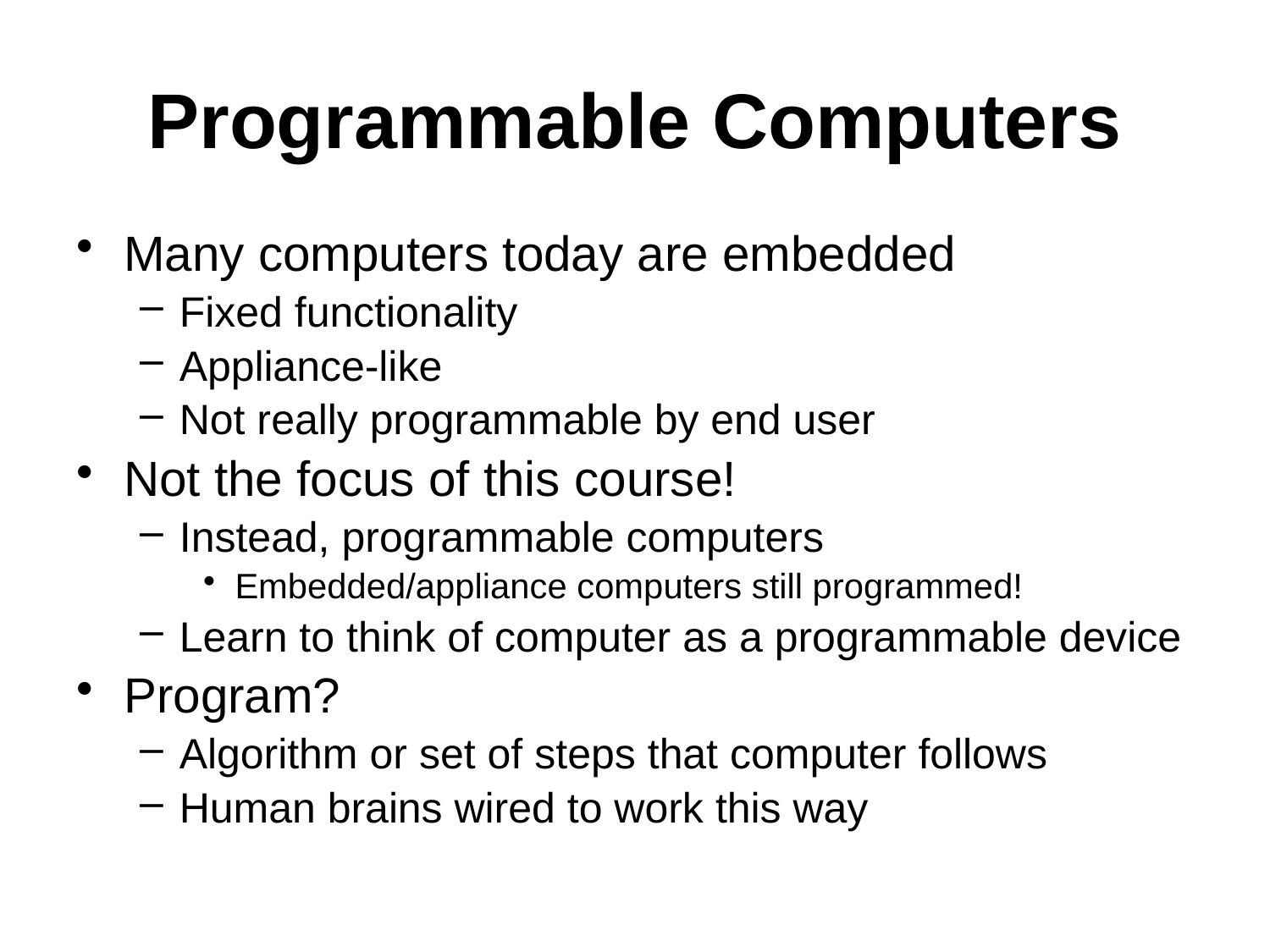

# Programmable Computers
Many computers today are embedded
Fixed functionality
Appliance-like
Not really programmable by end user
Not the focus of this course!
Instead, programmable computers
Embedded/appliance computers still programmed!
Learn to think of computer as a programmable device
Program?
Algorithm or set of steps that computer follows
Human brains wired to work this way